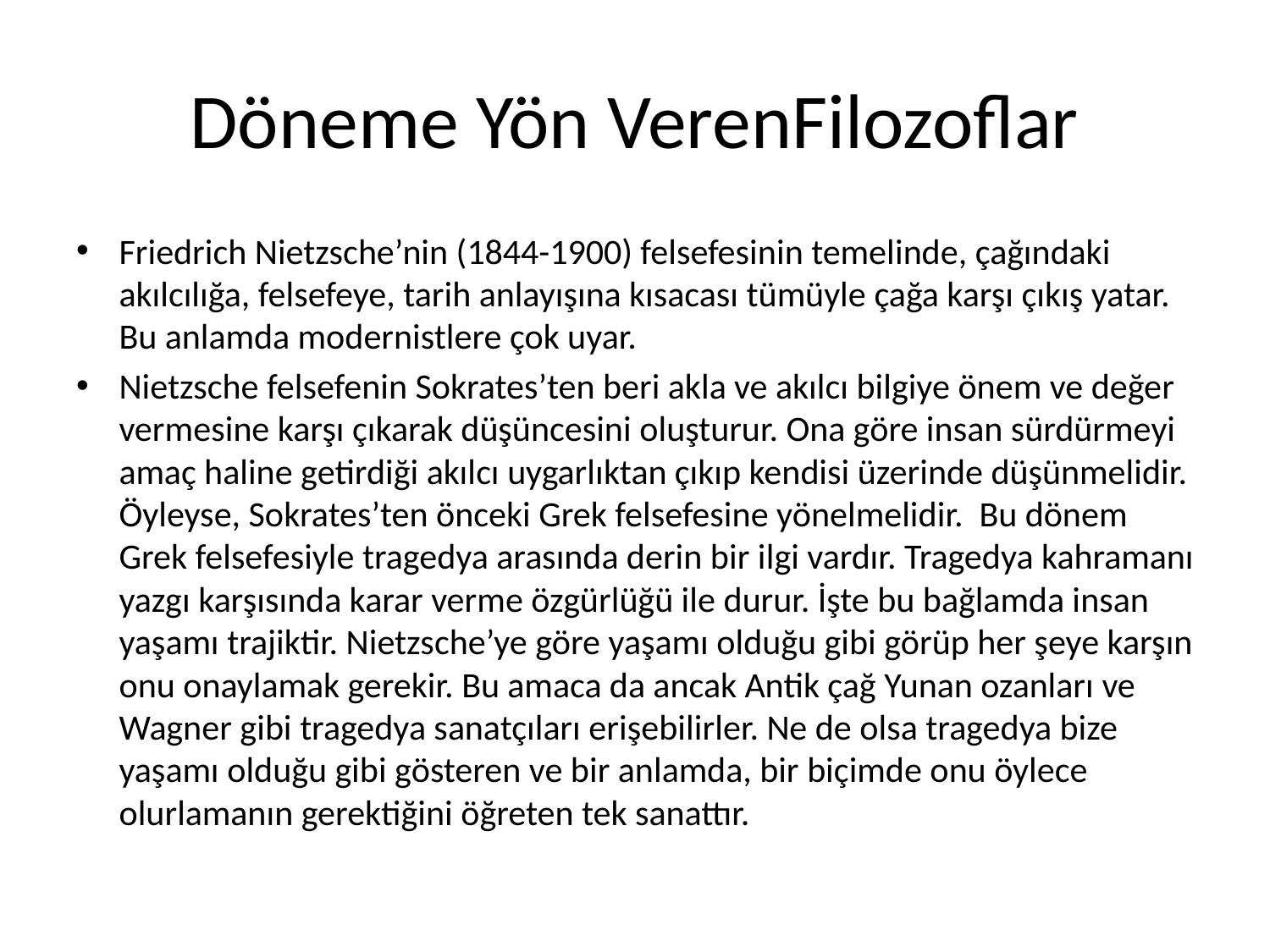

# Döneme Yön VerenFilozoflar
Friedrich Nietzsche’nin (1844-1900) felsefesinin temelinde, çağındaki akılcılığa, felsefeye, tarih anlayışına kısacası tümüyle çağa karşı çıkış yatar. Bu anlamda modernistlere çok uyar.
Nietzsche felsefenin Sokrates’ten beri akla ve akılcı bilgiye önem ve değer vermesine karşı çıkarak düşüncesini oluşturur. Ona göre insan sürdürmeyi amaç haline getirdiği akılcı uygarlıktan çıkıp kendisi üzerinde düşünmelidir. Öyleyse, Sokrates’ten önceki Grek felsefesine yönelmelidir.  Bu dönem Grek felsefesiyle tragedya arasında derin bir ilgi vardır. Tragedya kahramanı yazgı karşısında karar verme özgürlüğü ile durur. İşte bu bağlamda insan yaşamı trajiktir. Nietzsche’ye göre yaşamı olduğu gibi görüp her şeye karşın onu onaylamak gerekir. Bu amaca da ancak Antik çağ Yunan ozanları ve Wagner gibi tragedya sanatçıları erişebilirler. Ne de olsa tragedya bize yaşamı olduğu gibi gösteren ve bir anlamda, bir biçimde onu öylece olurlamanın gerektiğini öğreten tek sanattır.